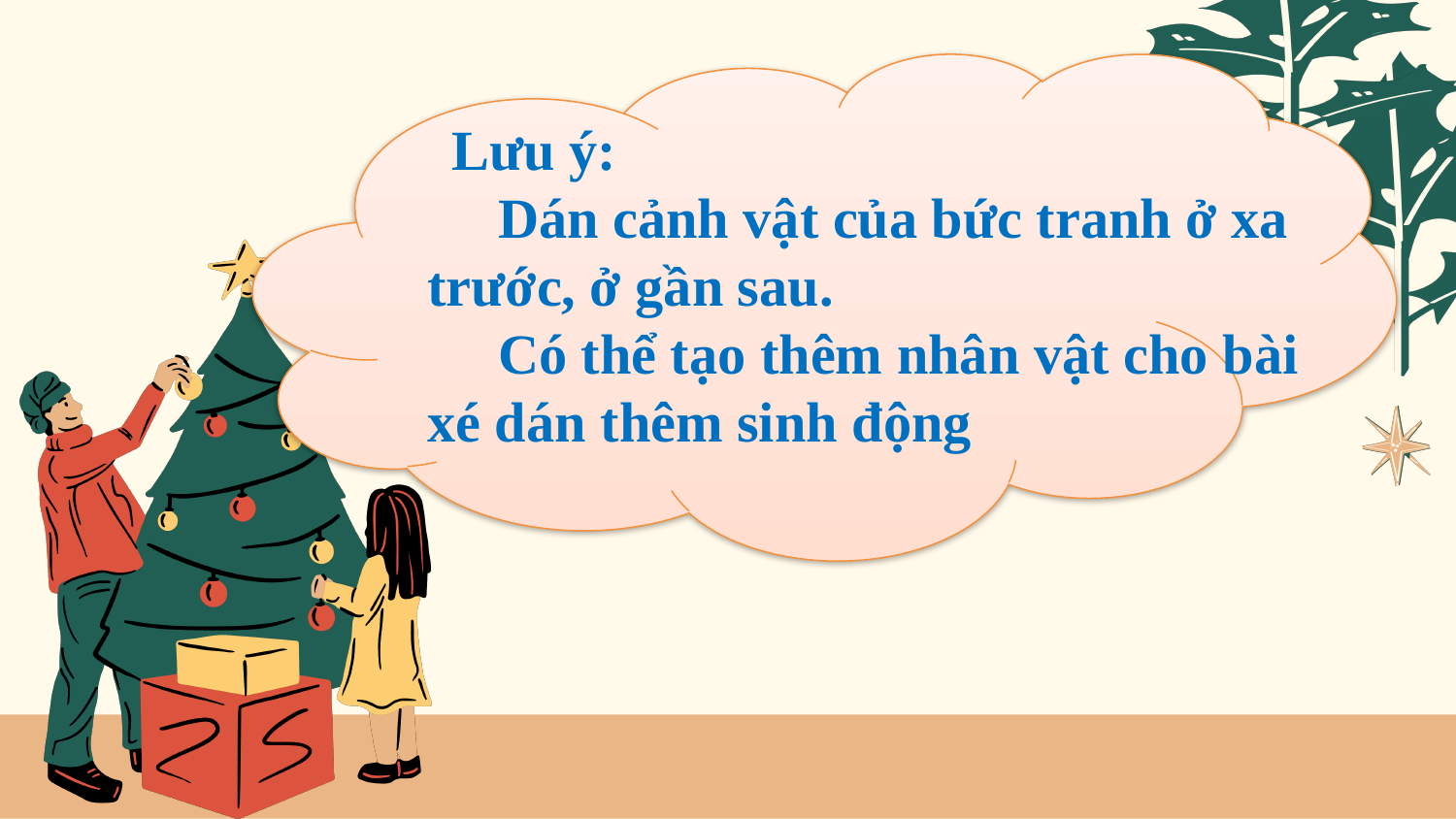

Lưu ý:
     Dán cảnh vật của bức tranh ở xa trước, ở gần sau.
     Có thể tạo thêm nhân vật cho bài xé dán thêm sinh động